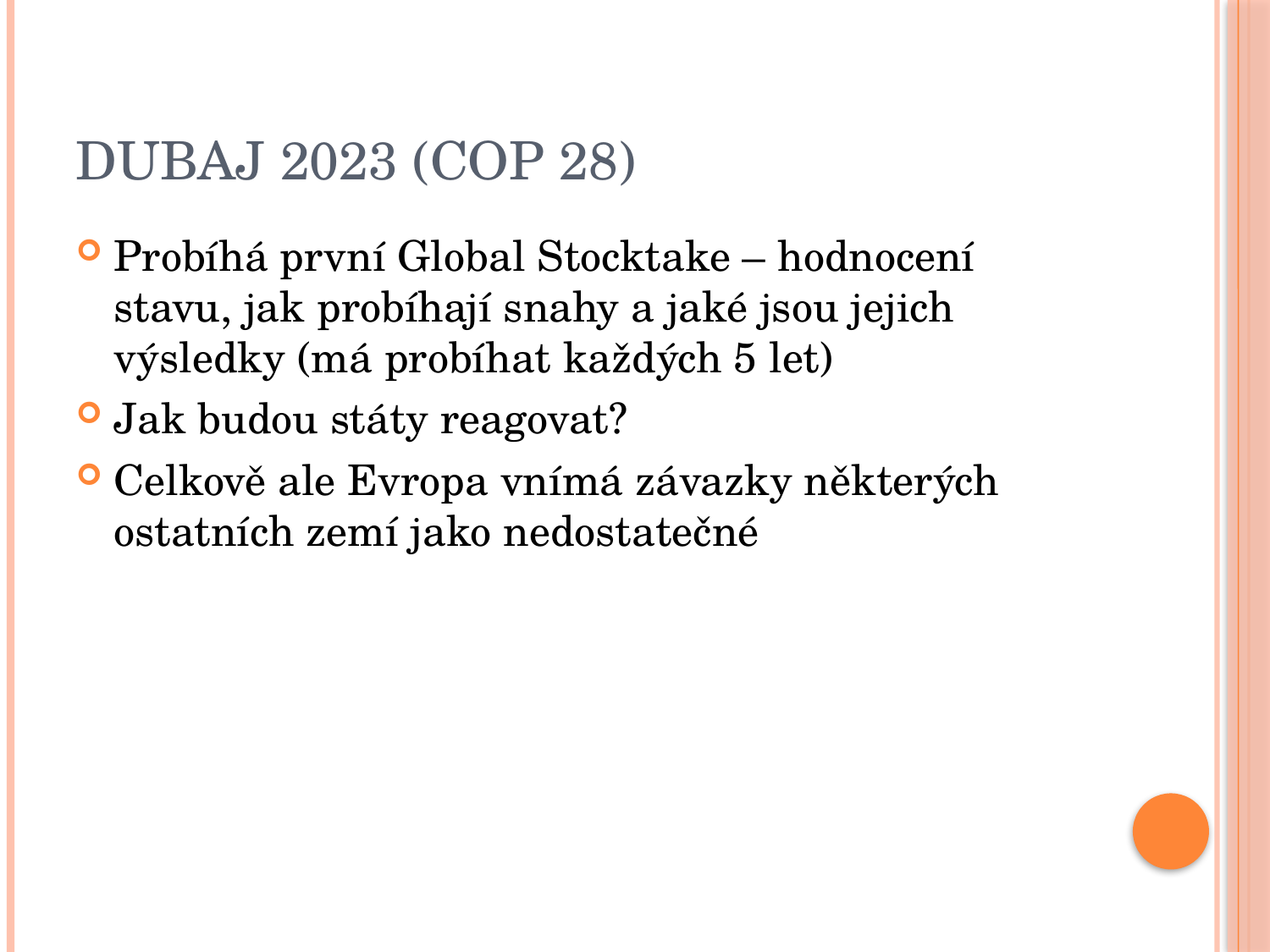

# Dubaj 2023 (COP 28)
Probíhá první Global Stocktake – hodnocení stavu, jak probíhají snahy a jaké jsou jejich výsledky (má probíhat každých 5 let)
Jak budou státy reagovat?
Celkově ale Evropa vnímá závazky některých ostatních zemí jako nedostatečné